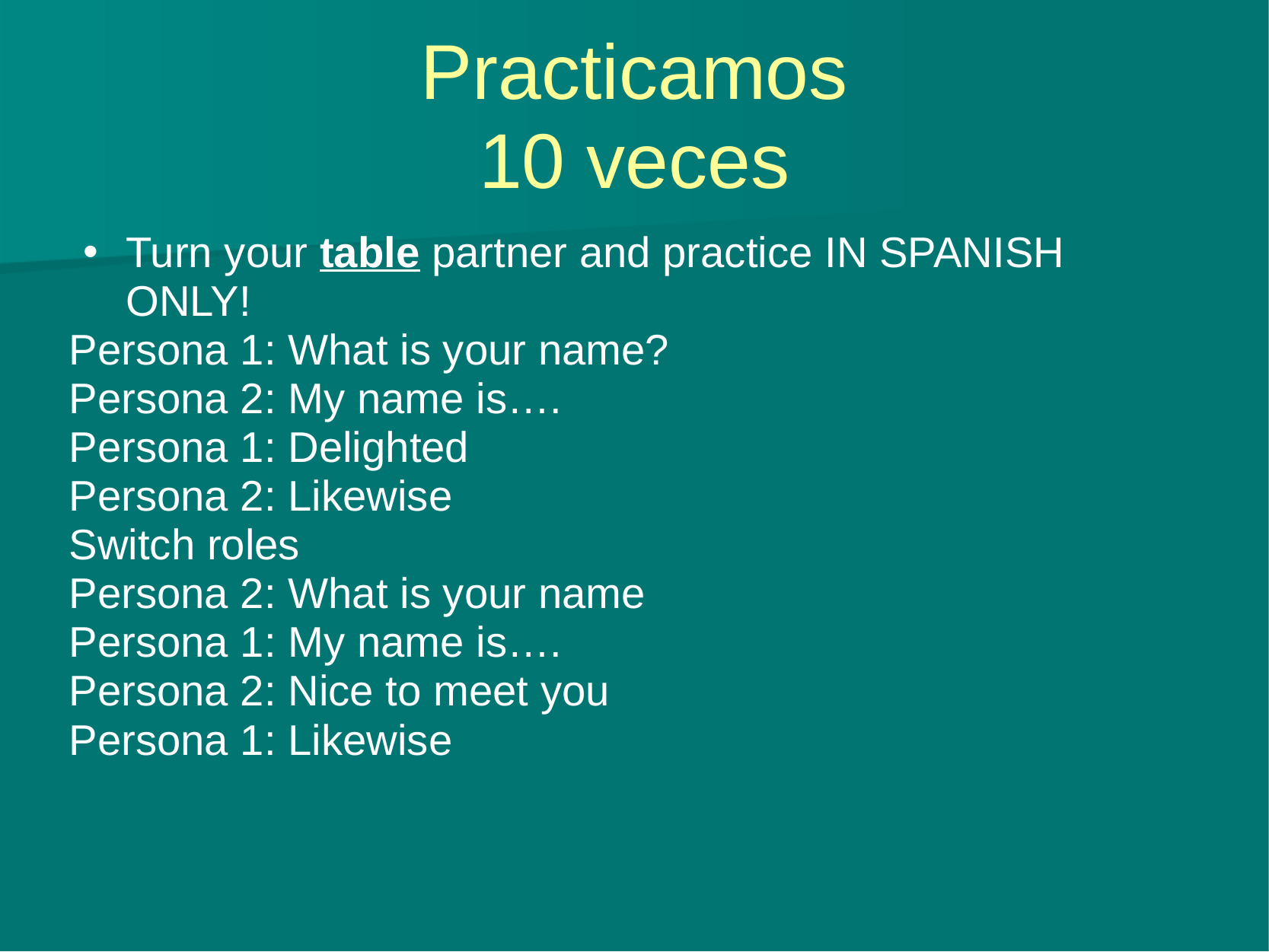

# Practicamos
10 veces
Turn your table partner and practice IN SPANISH ONLY!
Persona 1: What is your name?
Persona 2: My name is….
Persona 1: Delighted
Persona 2: Likewise
Switch roles
Persona 2: What is your name
Persona 1: My name is….
Persona 2: Nice to meet you
Persona 1: Likewise